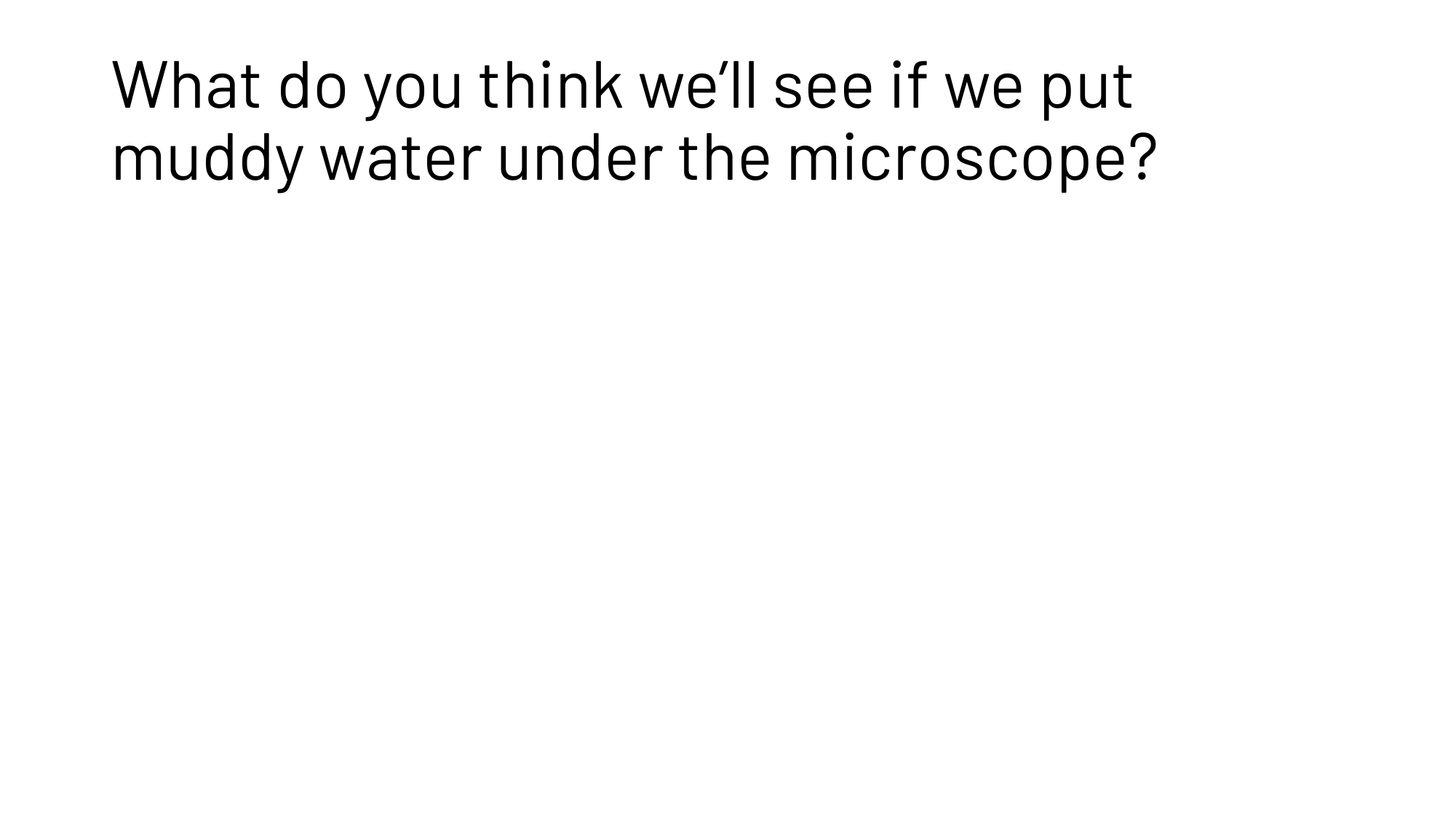

# What do you think we’ll see if we put muddy water under the microscope?